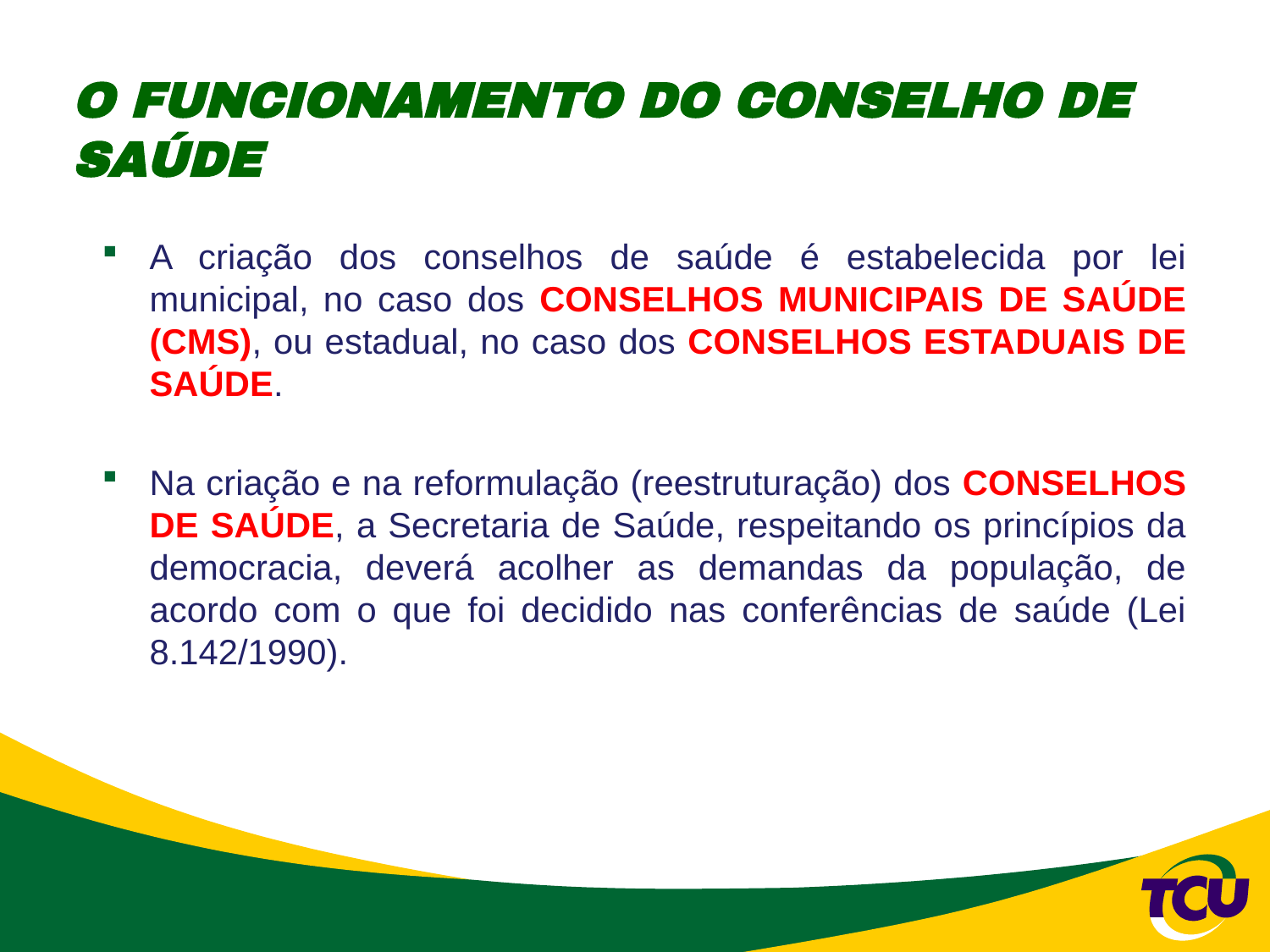

# O FUNCIONAMENTO DO CONSELHO DE SAÚDE
A criação dos conselhos de saúde é estabelecida por lei municipal, no caso dos CONSELHOS MUNICIPAIS DE SAÚDE (CMS), ou estadual, no caso dos CONSELHOS ESTADUAIS DE SAÚDE.

Na criação e na reformulação (reestruturação) dos CONSELHOS DE SAÚDE, a Secretaria de Saúde, respeitando os princípios da democracia, deverá acolher as demandas da população, de acordo com o que foi decidido nas conferências de saúde (Lei 8.142/1990).